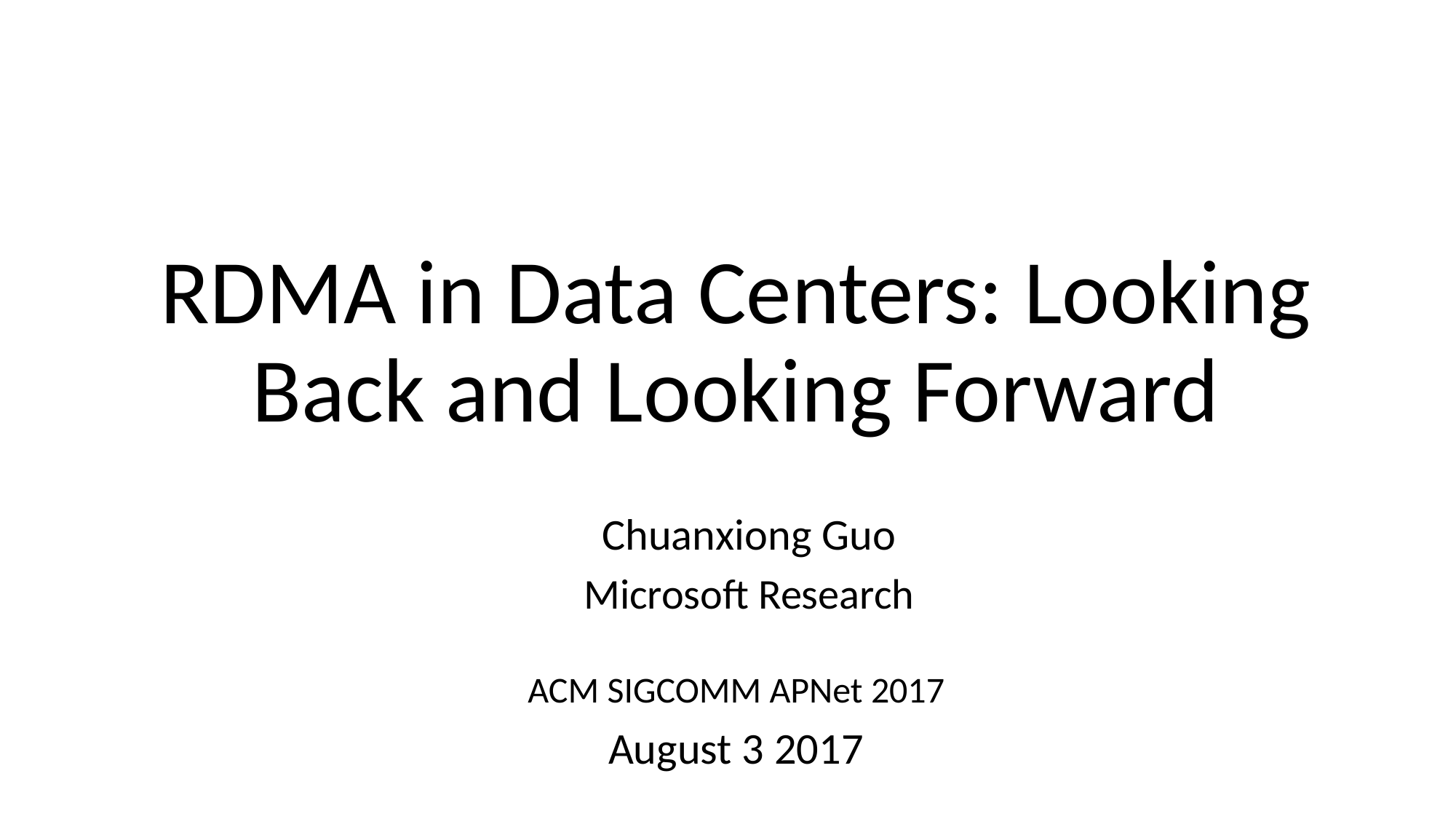

# RDMA in Data Centers: Looking Back and Looking Forward
Chuanxiong Guo

Microsoft Research
ACM SIGCOMM APNet 2017
August 3 2017